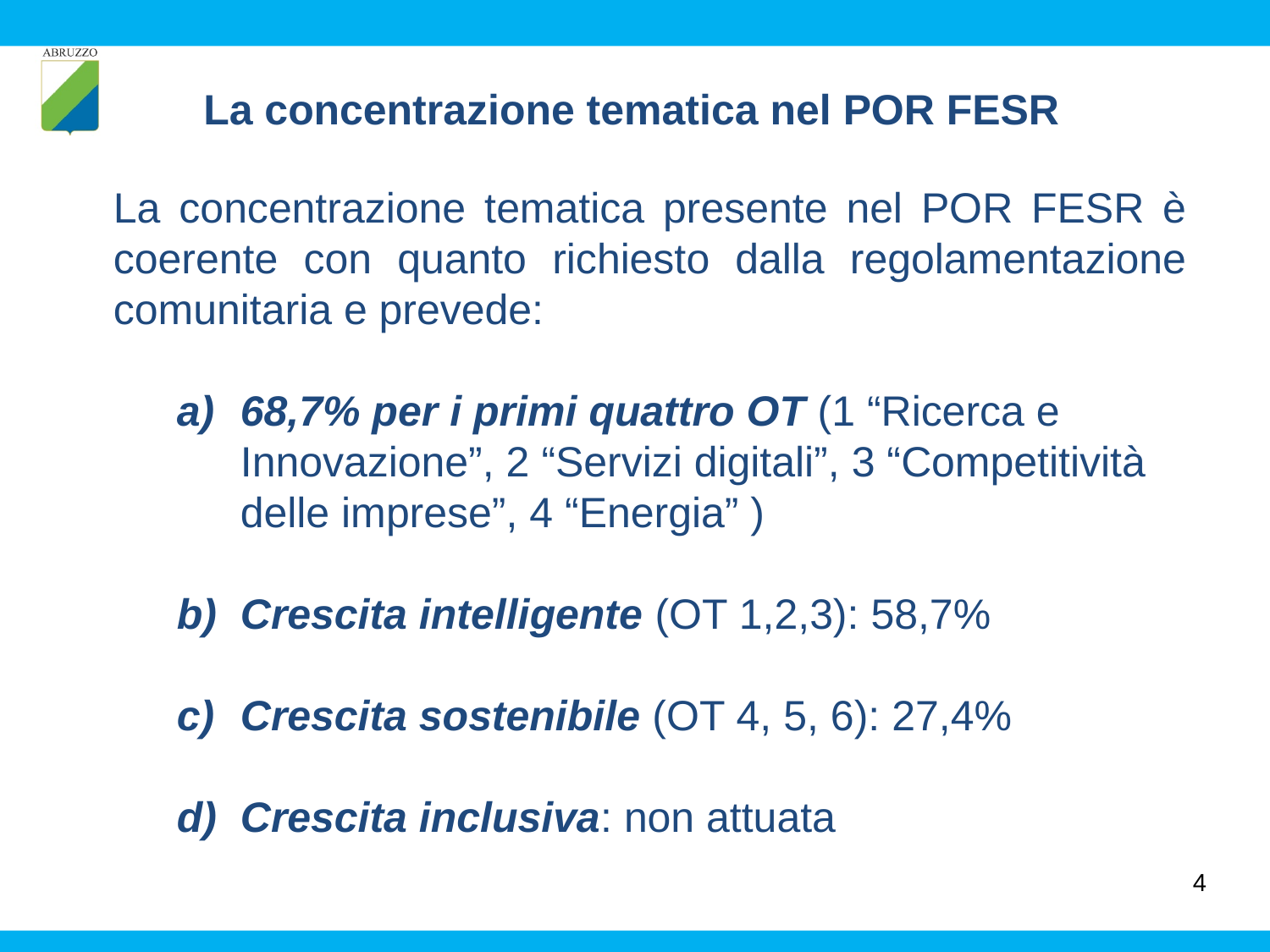

La concentrazione tematica nel POR FESR
La concentrazione tematica presente nel POR FESR è coerente con quanto richiesto dalla regolamentazione comunitaria e prevede:

68,7% per i primi quattro OT (1 “Ricerca e Innovazione”, 2 “Servizi digitali”, 3 “Competitività delle imprese”, 4 “Energia” )

Crescita intelligente (OT 1,2,3): 58,7%

Crescita sostenibile (OT 4, 5, 6): 27,4%

Crescita inclusiva: non attuata
4